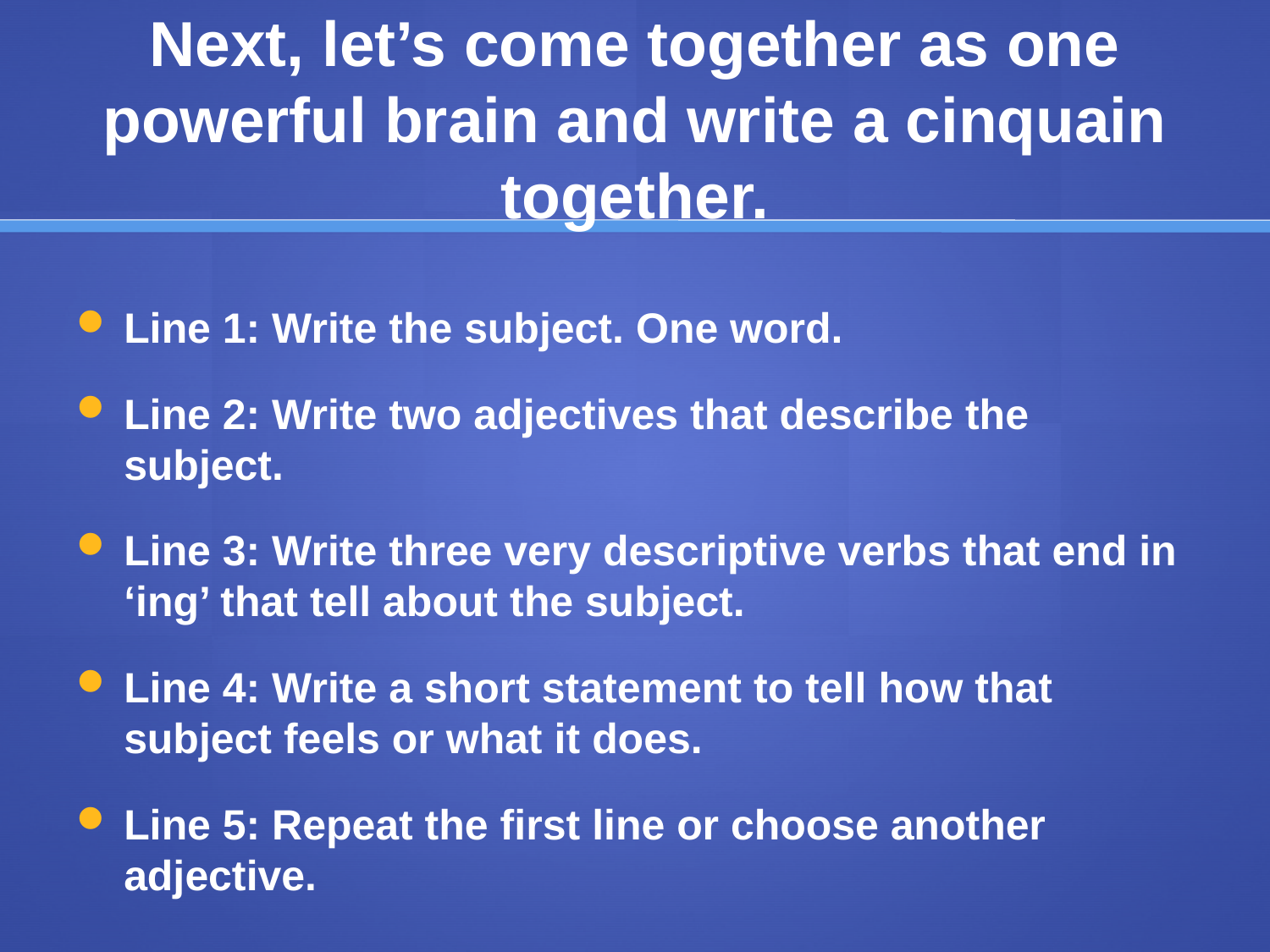

# Next, let’s come together as one powerful brain and write a cinquain together.
Line 1: Write the subject. One word.
Line 2: Write two adjectives that describe the subject.
Line 3: Write three very descriptive verbs that end in ‘ing’ that tell about the subject.
Line 4: Write a short statement to tell how that subject feels or what it does.
Line 5: Repeat the first line or choose another adjective.